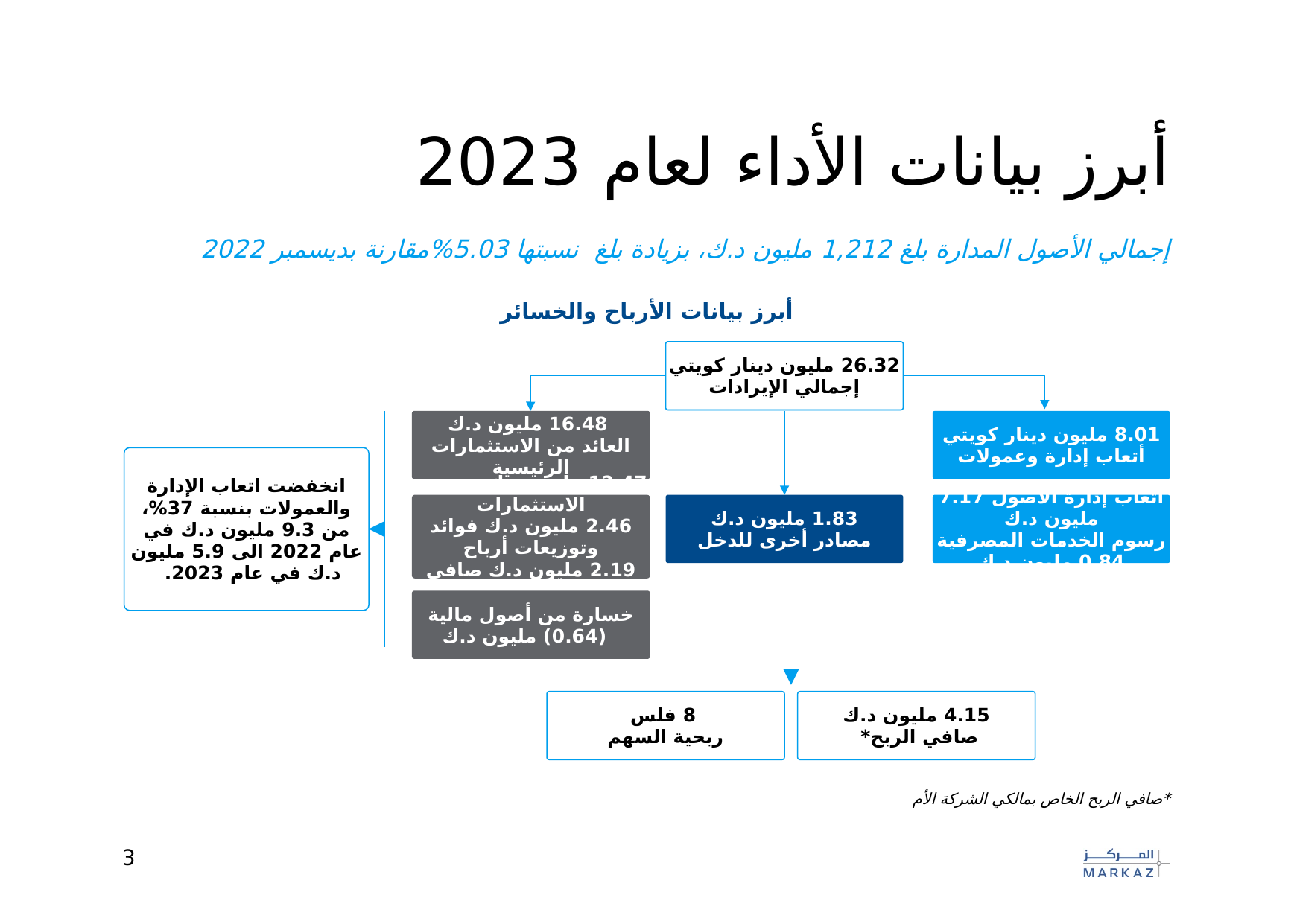

# أبرز بيانات الأداء لعام 2023
إجمالي الأصول المدارة بلغ 1,212 مليون د.ك، بزيادة بلغ  نسبتها 5.03%مقارنة بديسمبر 2022
أبرز بيانات الأرباح والخسائر
26.32 مليون دينار كويتي
إجمالي الإيرادات
 16.48 مليون د.ك
العائد من الاستثمارات الرئيسية
8.01 مليون دينار كويتي
أتعاب إدارة وعمولات
انخفضت اتعاب الإدارة والعمولات بنسبة 37%، من 9.3 مليون د.ك في عام 2022 الى 5.9 مليون د.ك في عام 2023.
12.47 مليون د.ك ربح من الاستثمارات
2.46 مليون د.ك فوائد وتوزيعات أرباح
2.19 مليون د.ك صافي ايرادات تاجير
1.83 مليون د.ك
مصادر أخرى للدخل
أتعاب إدارة الأصول 7.17 مليون د.ك
رسوم الخدمات المصرفية 0.84 مليون د.ك

خسارة من أصول مالية
  (0.64) مليون د.ك

 8 فلس
ربحية السهم
4.15 مليون د.ك
صافي الربح*
*صافي الربح الخاص بمالكي الشركة الأم